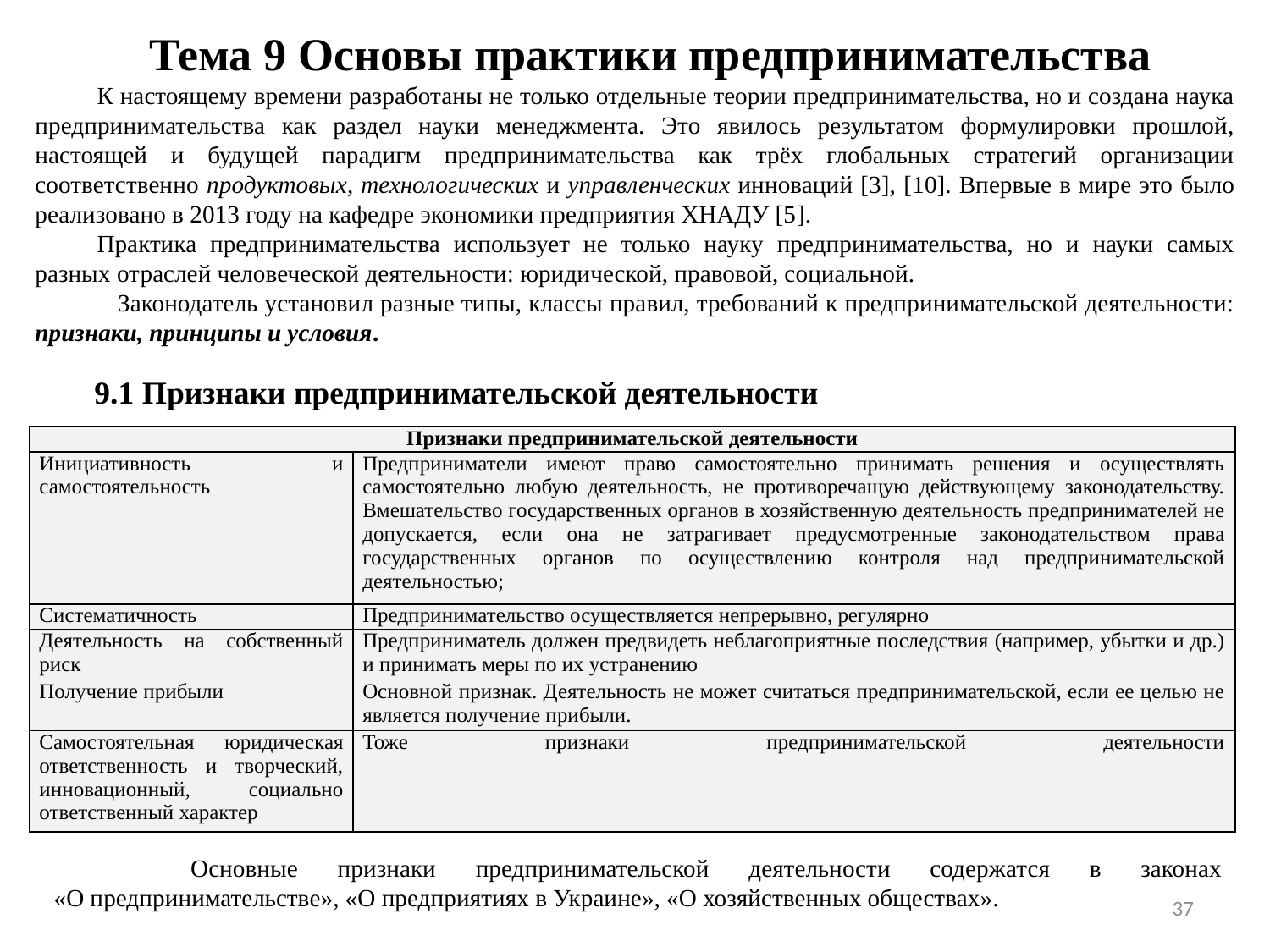

Тема 9 Основы практики предпринимательства
К настоящему времени разработаны не только отдельные теории предпринимательства, но и создана наука предпринимательства как раздел науки менеджмента. Это явилось результатом формулировки прошлой, настоящей и будущей парадигм предпринимательства как трёх глобальных стратегий организации соответственно продуктовых, технологических и управленческих инноваций [3], [10]. Впервые в мире это было реализовано в 2013 году на кафедре экономики предприятия ХНАДУ [5].
Практика предпринимательства использует не только науку предпринимательства, но и науки самых разных отраслей человеческой деятельности: юридической, правовой, социальной.
   Законодатель установил разные типы, классы правил, требований к предпринимательской деятельности: признаки, принципы и условия.
 9.1 Признаки предпринимательской деятельности
| Признаки предпринимательской деятельности |  |
| --- | --- |
| Инициативность и самостоятельность | Предприниматели имеют право самостоятельно принимать решения и осуществлять самостоятельно любую деятельность, не противоречащую действующему законодательству. Вмешательство государственных органов в хозяйственную деятельность предпринимателей не допускается, если она не затрагивает предусмотренные законодательством права государственных органов по осуществлению контроля над предпринимательской деятельностью; |
| Систематичность | Предпринимательство осуществляется непрерывно, регулярно |
| Деятельность на собственный риск | Предприниматель должен предвидеть неблагоприятные последствия (например, убытки и др.) и принимать меры по их устранению |
| Получение прибыли | Основной признак. Деятельность не может считаться предпринимательской, если ее целью не является получение прибыли. |
| Самостоятельная юридическая ответственность и творческий, инновационный, социально ответственный характер | Тоже признаки предпринимательской деятельности |
  Основные признаки предпринимательской деятельности содержатся в законах
 «О предпринимательстве», «О предприятиях в Украине», «О хозяйственных обществах».
37